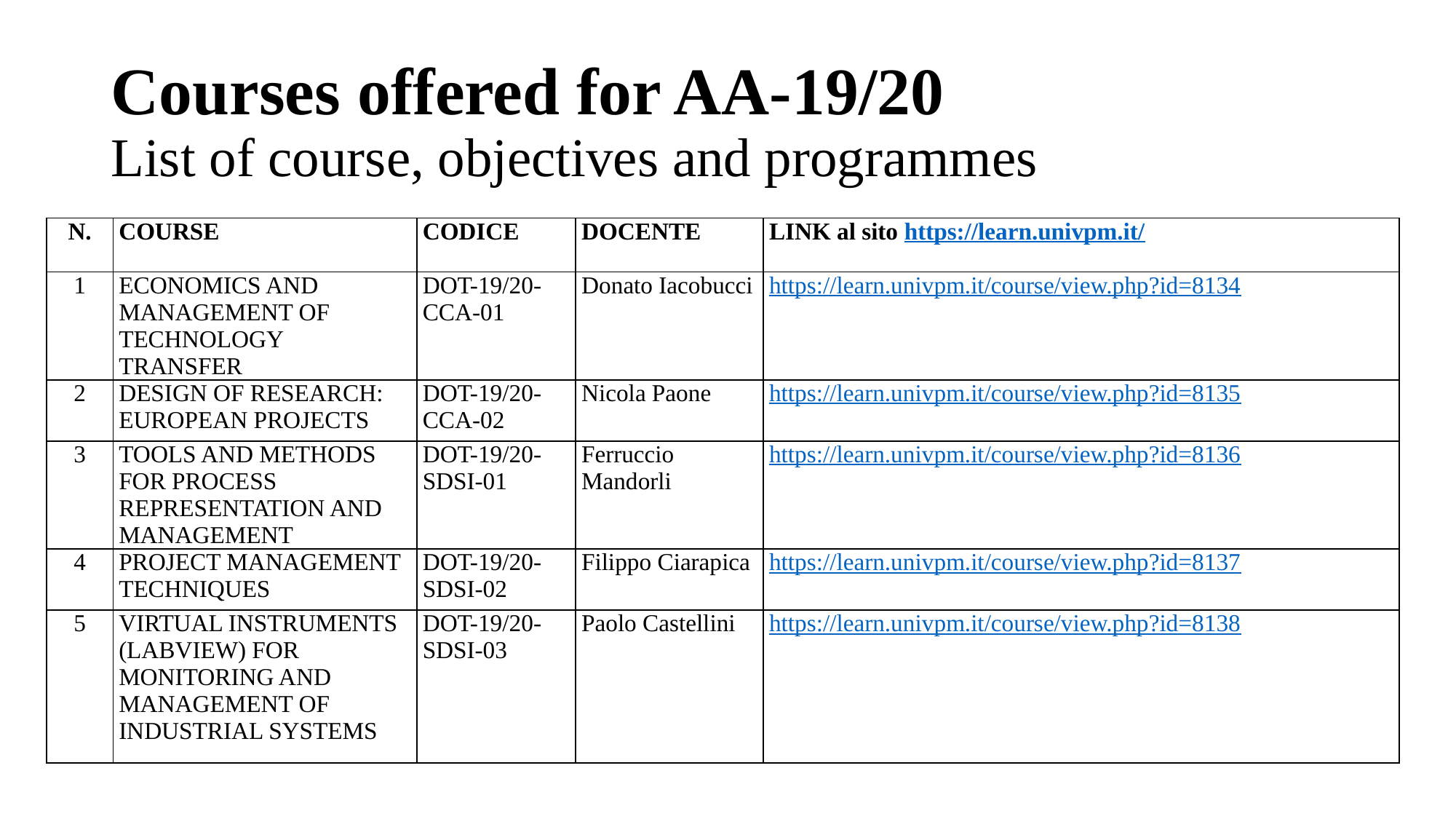

# Courses offered for AA-19/20 List of course, objectives and programmes
| N. | COURSE | CODICE | DOCENTE | LINK al sito https://learn.univpm.it/ |
| --- | --- | --- | --- | --- |
| 1 | ECONOMICS AND MANAGEMENT OF TECHNOLOGY TRANSFER | DOT-19/20-CCA-01 | Donato Iacobucci | https://learn.univpm.it/course/view.php?id=8134 |
| 2 | DESIGN OF RESEARCH: EUROPEAN PROJECTS | DOT-19/20-CCA-02 | Nicola Paone | https://learn.univpm.it/course/view.php?id=8135 |
| 3 | TOOLS AND METHODS FOR PROCESS REPRESENTATION AND MANAGEMENT | DOT-19/20-SDSI-01 | Ferruccio Mandorli | https://learn.univpm.it/course/view.php?id=8136 |
| 4 | PROJECT MANAGEMENT TECHNIQUES | DOT-19/20-SDSI-02 | Filippo Ciarapica | https://learn.univpm.it/course/view.php?id=8137 |
| 5 | VIRTUAL INSTRUMENTS (LABVIEW) FOR MONITORING AND MANAGEMENT OF INDUSTRIAL SYSTEMS | DOT-19/20-SDSI-03 | Paolo Castellini | https://learn.univpm.it/course/view.php?id=8138 |